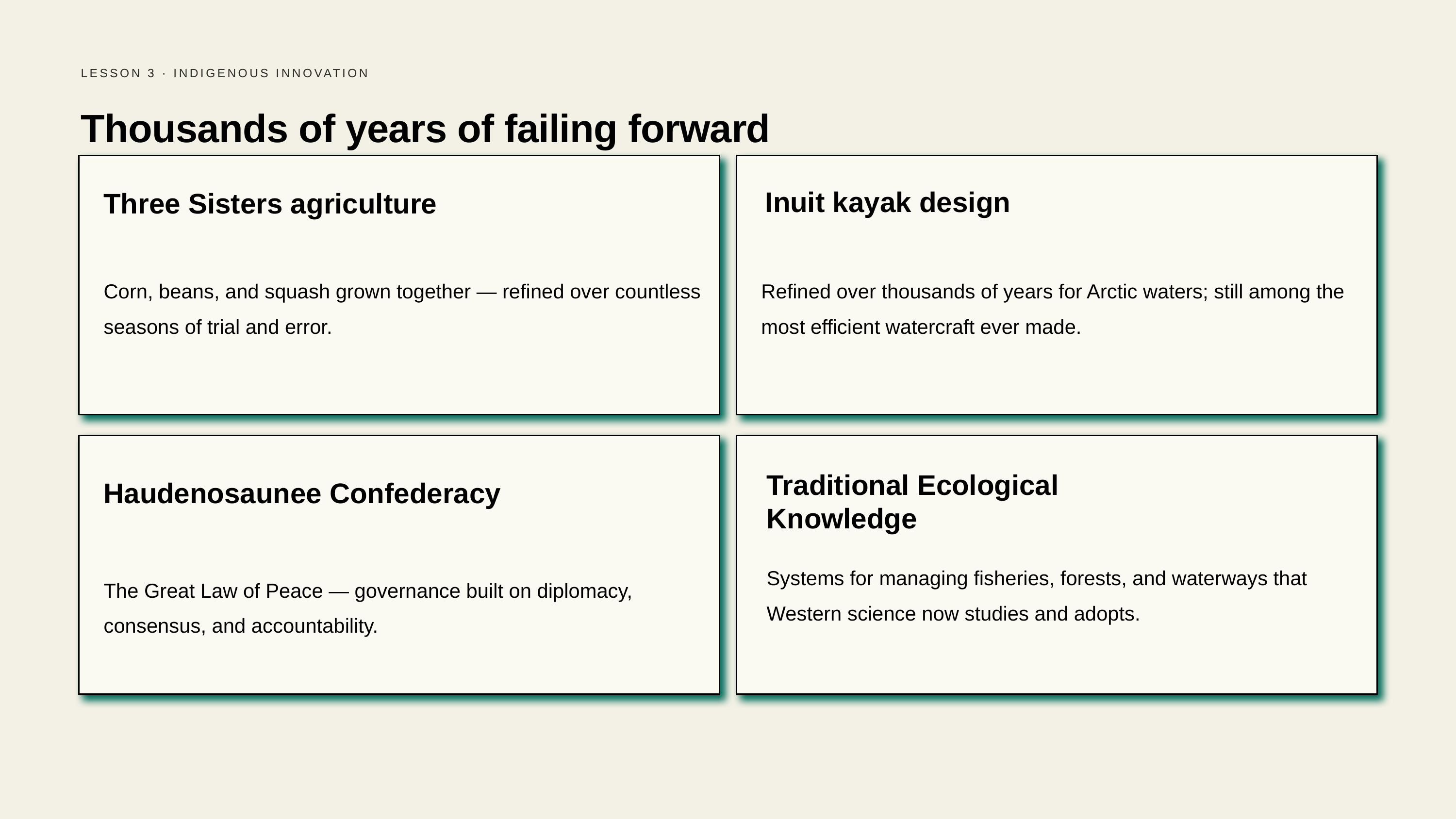

LESSON 3 · INDIGENOUS INNOVATION
Thousands of years of failing forward

Inuit kayak design
Three Sisters agriculture
Corn, beans, and squash grown together — refined over countless seasons of trial and error.
Refined over thousands of years for Arctic waters; still among the most efficient watercraft ever made.

Traditional Ecological Knowledge
Haudenosaunee Confederacy
Systems for managing fisheries, forests, and waterways that Western science now studies and adopts.
The Great Law of Peace — governance built on diplomacy, consensus, and accountability.